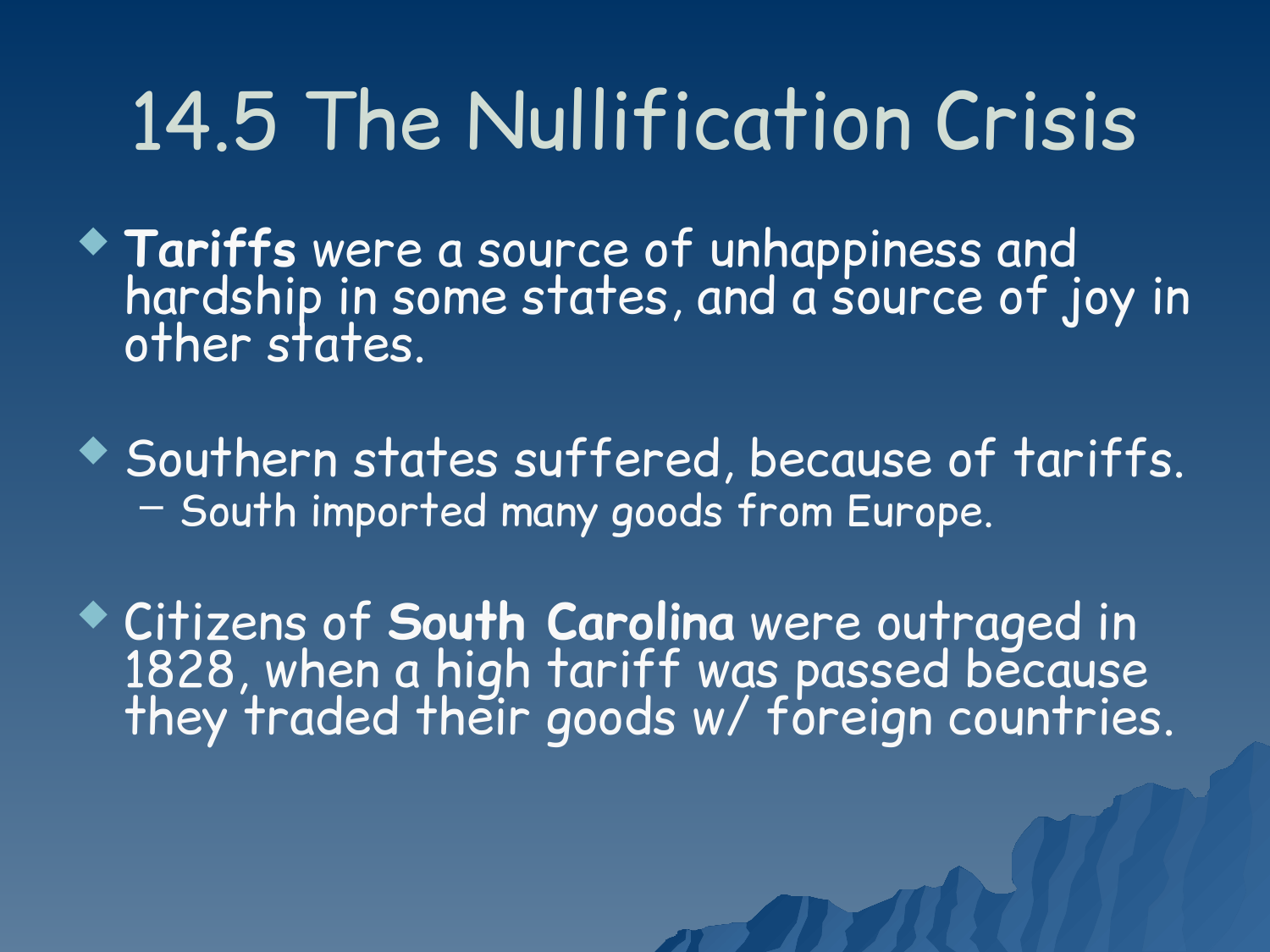

# 14.5 The Nullification Crisis
Tariffs were a source of unhappiness and hardship in some states, and a source of joy in other states.

Southern states suffered, because of tariffs.
South imported many goods from Europe.

Citizens of South Carolina were outraged in 1828, when a high tariff was passed because they traded their goods w/ foreign countries.